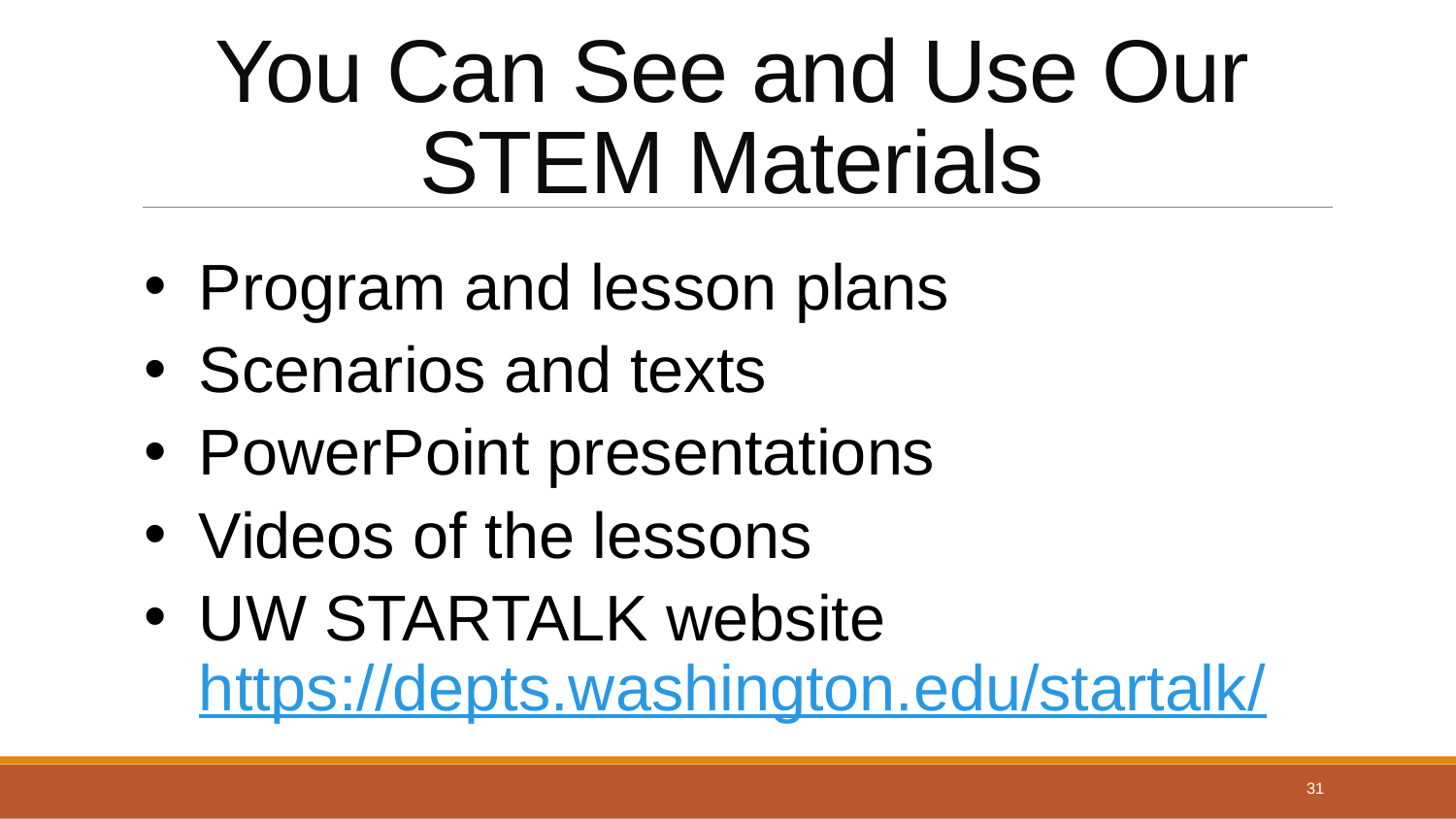

# You Can See and Use Our STEM Materials

Program and lesson plans
Scenarios and texts
PowerPoint presentations
Videos of the lessons
UW STARTALK website https://depts.washington.edu/startalk/

31